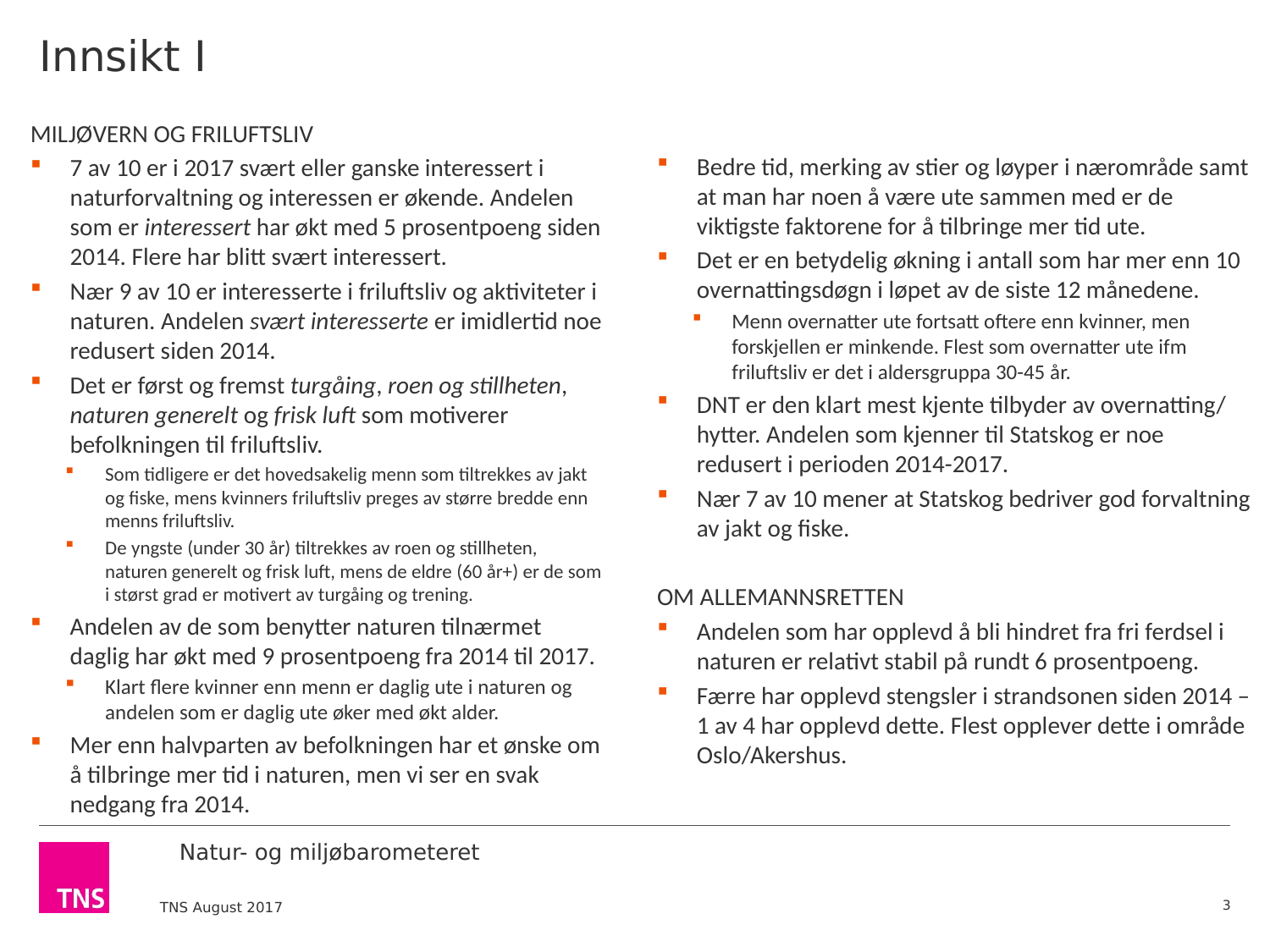

# Innsikt I

Bedre tid, merking av stier og løyper i nærområde samt at man har noen å være ute sammen med er de viktigste faktorene for å tilbringe mer tid ute.
Det er en betydelig økning i antall som har mer enn 10 overnattingsdøgn i løpet av de siste 12 månedene.
Menn overnatter ute fortsatt oftere enn kvinner, men forskjellen er minkende. Flest som overnatter ute ifm friluftsliv er det i aldersgruppa 30-45 år.
DNT er den klart mest kjente tilbyder av overnatting/ hytter. Andelen som kjenner til Statskog er noe redusert i perioden 2014-2017.
Nær 7 av 10 mener at Statskog bedriver god forvaltning av jakt og fiske.

OM ALLEMANNSRETTEN
Andelen som har opplevd å bli hindret fra fri ferdsel i naturen er relativt stabil på rundt 6 prosentpoeng.
Færre har opplevd stengsler i strandsonen siden 2014 – 1 av 4 har opplevd dette. Flest opplever dette i område Oslo/Akershus.

MILJØVERN OG FRILUFTSLIV
7 av 10 er i 2017 svært eller ganske interessert i naturforvaltning og interessen er økende. Andelen som er interessert har økt med 5 prosentpoeng siden 2014. Flere har blitt svært interessert.
Nær 9 av 10 er interesserte i friluftsliv og aktiviteter i naturen. Andelen svært interesserte er imidlertid noe redusert siden 2014.
Det er først og fremst turgåing, roen og stillheten, naturen generelt og frisk luft som motiverer befolkningen til friluftsliv.
Som tidligere er det hovedsakelig menn som tiltrekkes av jakt og fiske, mens kvinners friluftsliv preges av større bredde enn menns friluftsliv.
De yngste (under 30 år) tiltrekkes av roen og stillheten, naturen generelt og frisk luft, mens de eldre (60 år+) er de som i størst grad er motivert av turgåing og trening.
Andelen av de som benytter naturen tilnærmet daglig har økt med 9 prosentpoeng fra 2014 til 2017.
Klart flere kvinner enn menn er daglig ute i naturen og andelen som er daglig ute øker med økt alder.
Mer enn halvparten av befolkningen har et ønske om å tilbringe mer tid i naturen, men vi ser en svak nedgang fra 2014.
3